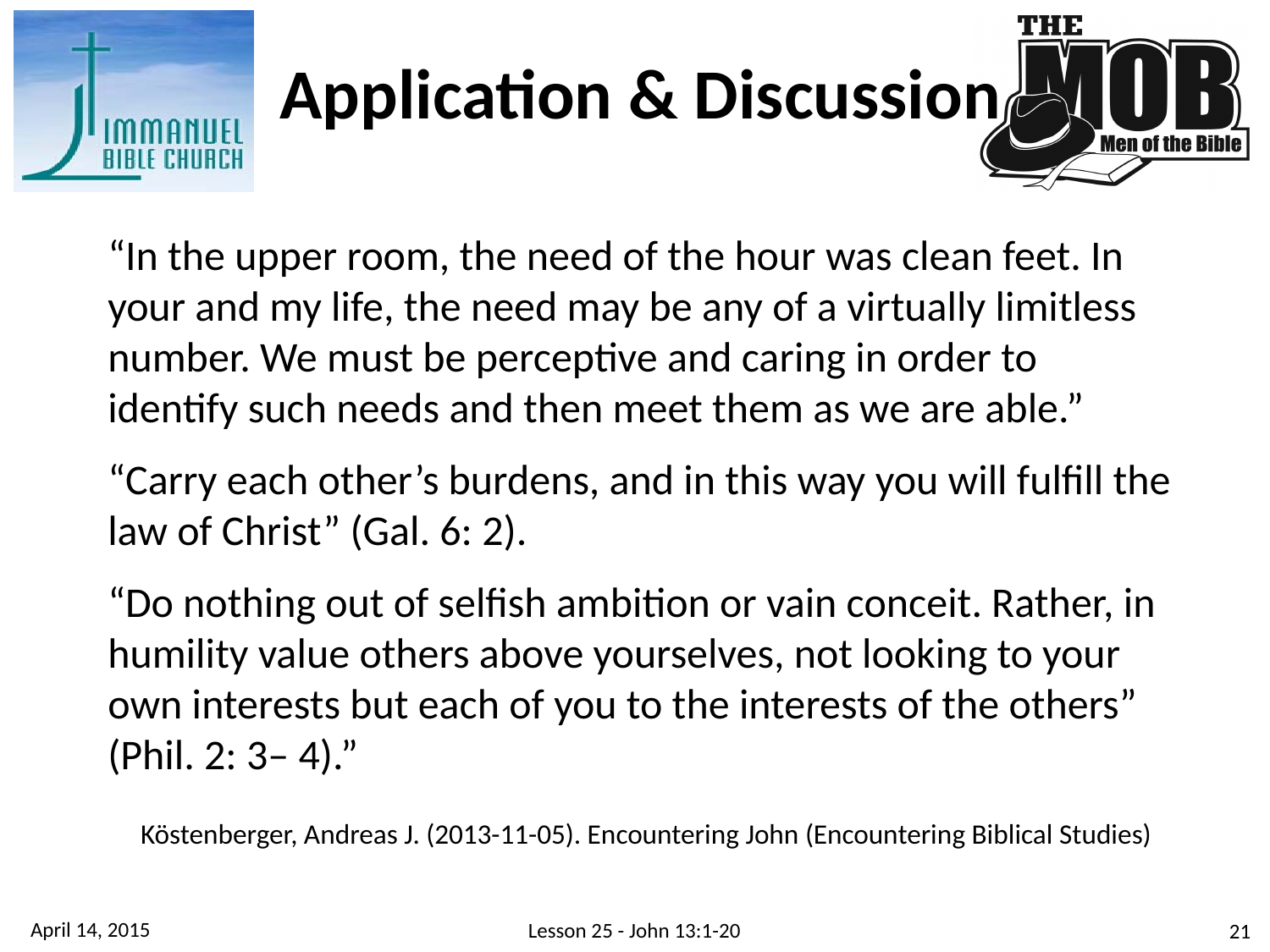

Application & Discussion
“In the upper room, the need of the hour was clean feet. In your and my life, the need may be any of a virtually limitless number. We must be perceptive and caring in order to identify such needs and then meet them as we are able.”
“Carry each other’s burdens, and in this way you will fulfill the law of Christ” (Gal. 6: 2).
“Do nothing out of selfish ambition or vain conceit. Rather, in humility value others above yourselves, not looking to your own interests but each of you to the interests of the others” (Phil. 2: 3– 4).”
Köstenberger, Andreas J. (2013-11-05). Encountering John (Encountering Biblical Studies)
April 14, 2015
Lesson 25 - John 13:1-20
21